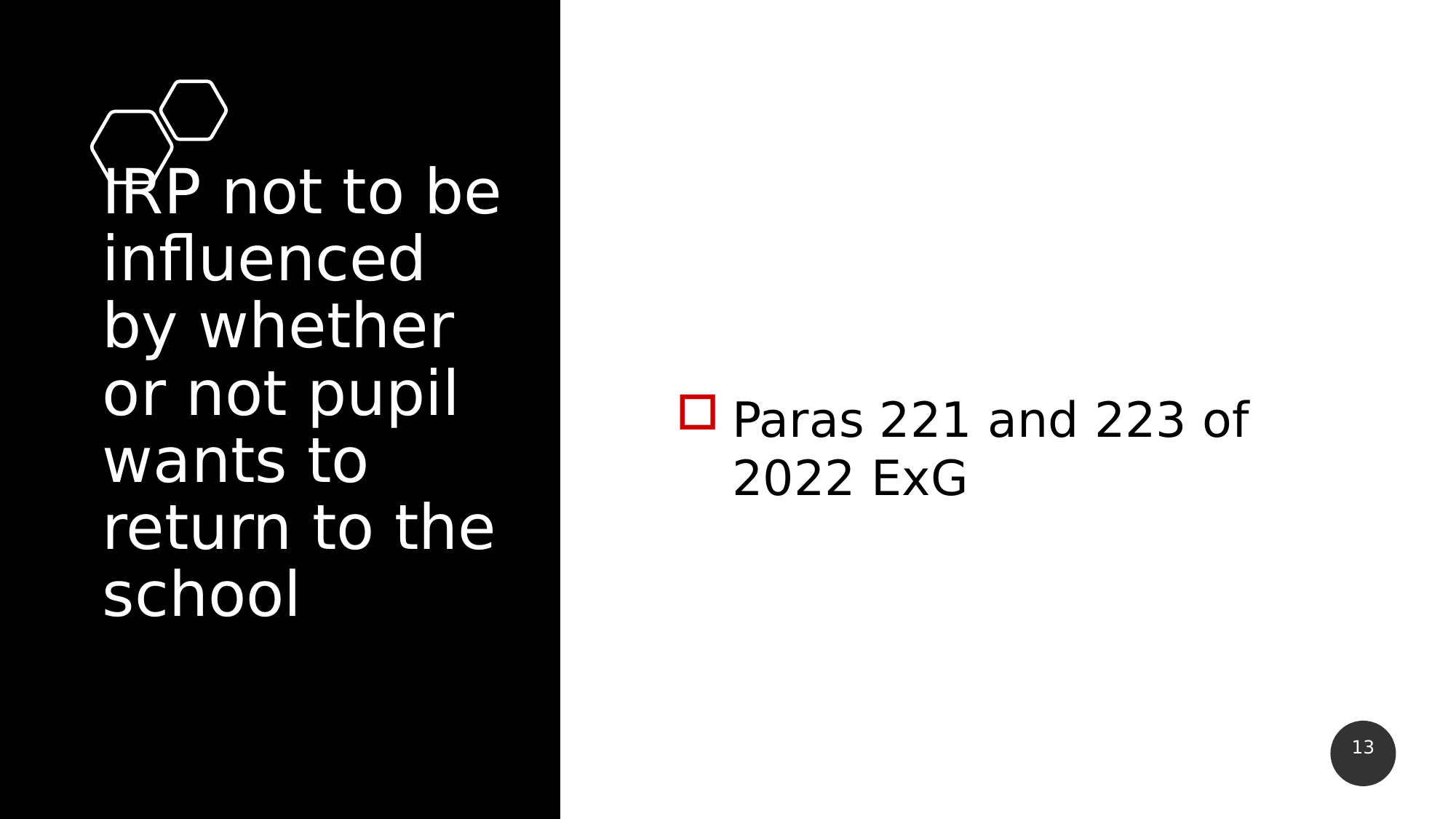

# IRP not to be influenced by whether or not pupil wants to return to the school

Paras 221 and 223 of 2022 ExG
13